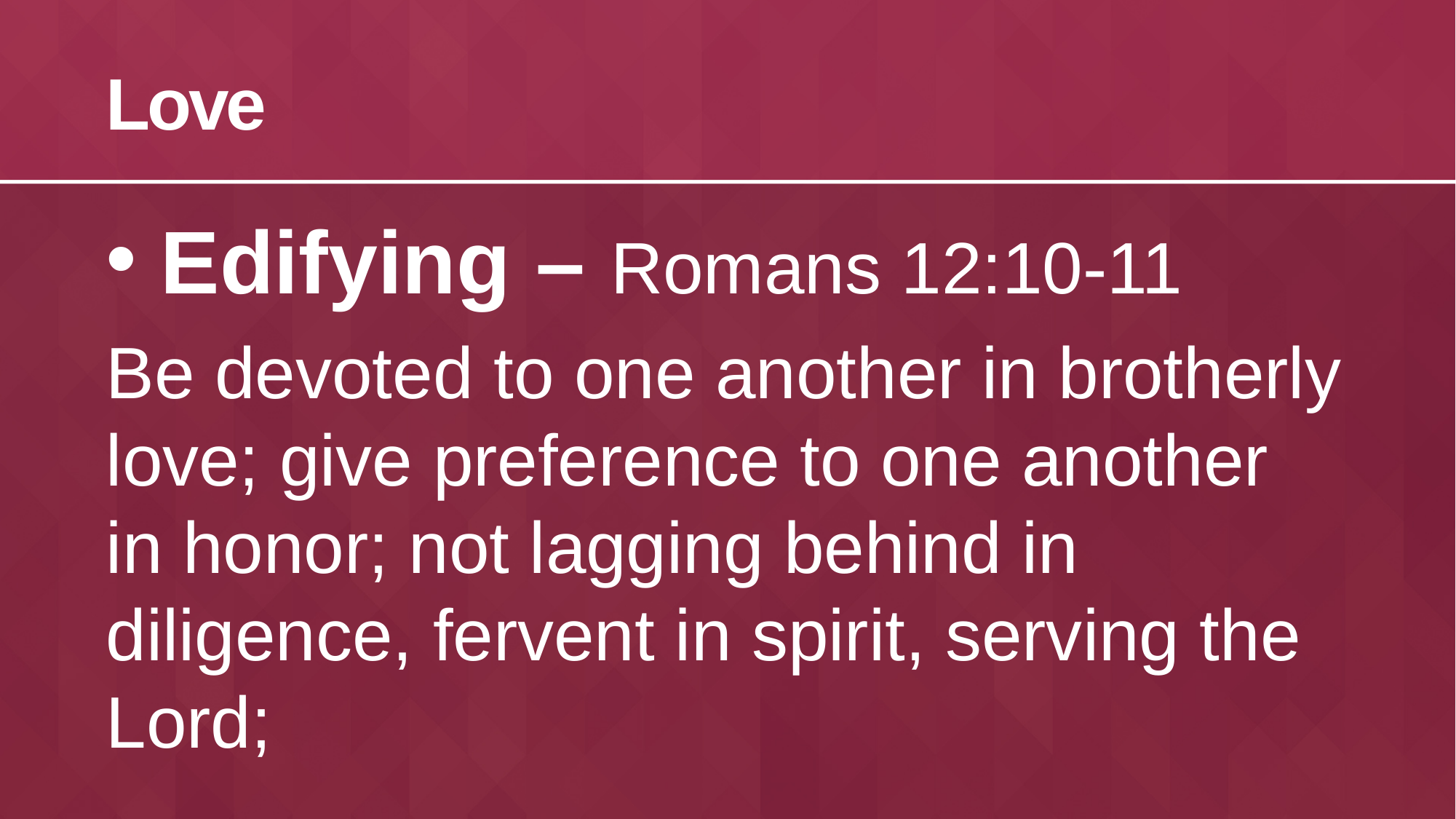

# Love
Edifying – Romans 12:10-11
Be devoted to one another in brotherly love; give preference to one another in honor; not lagging behind in diligence, fervent in spirit, serving the Lord;